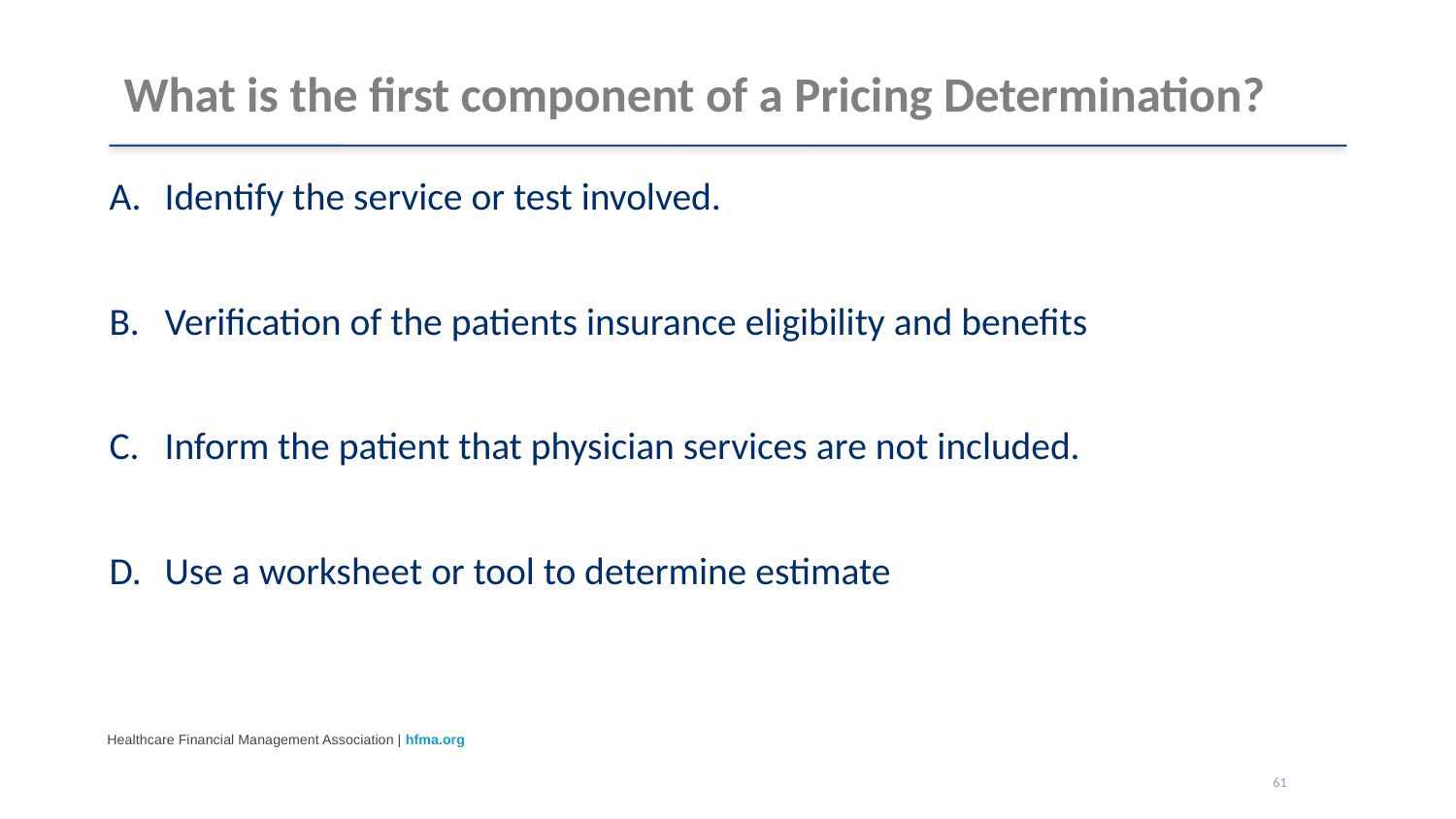

# What is the first component of a Pricing Determination?
Identify the service or test involved.

Verification of the patients insurance eligibility and benefits

Inform the patient that physician services are not included.

Use a worksheet or tool to determine estimate
61